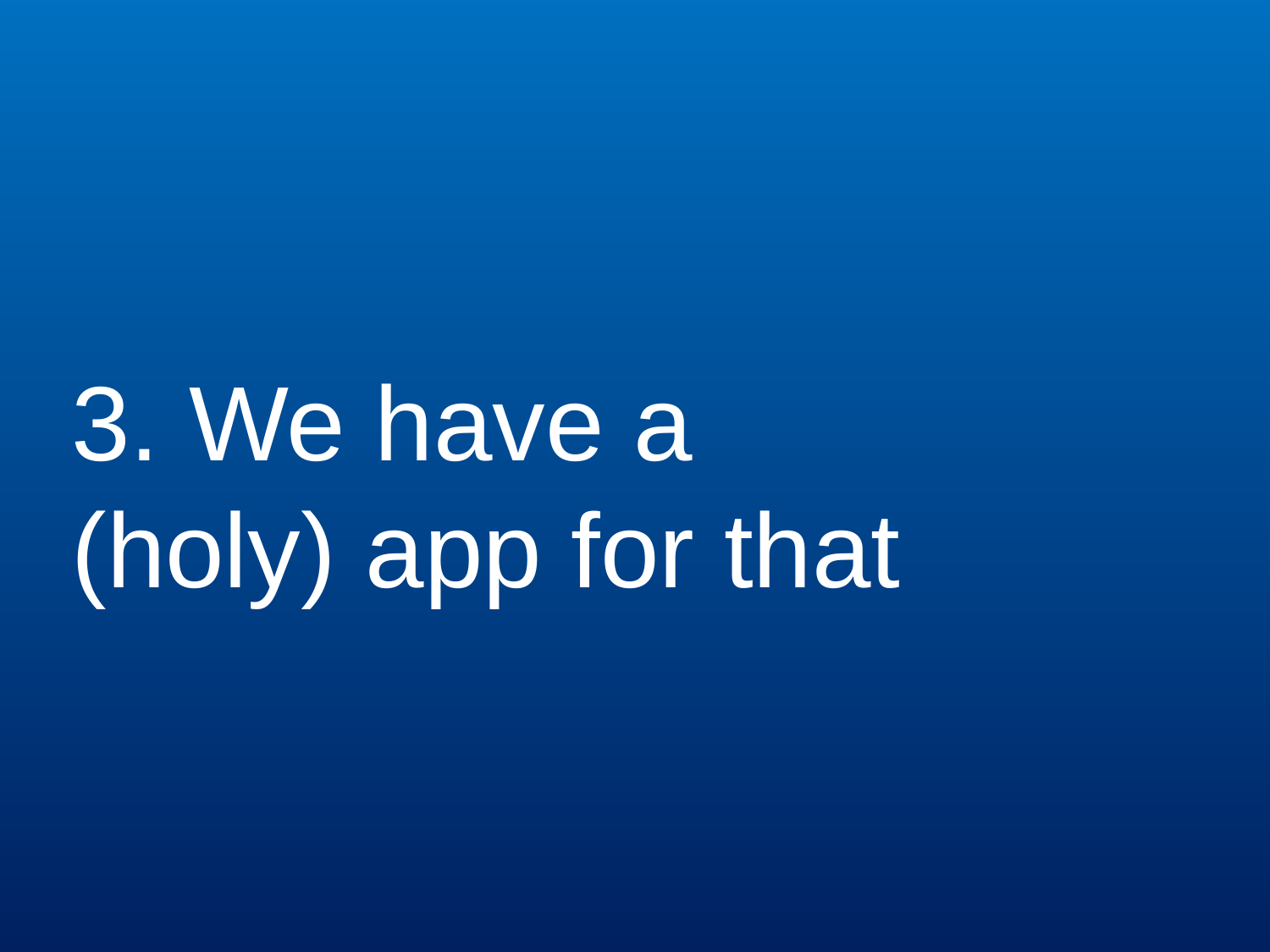

3. We have a
(holy) app for that